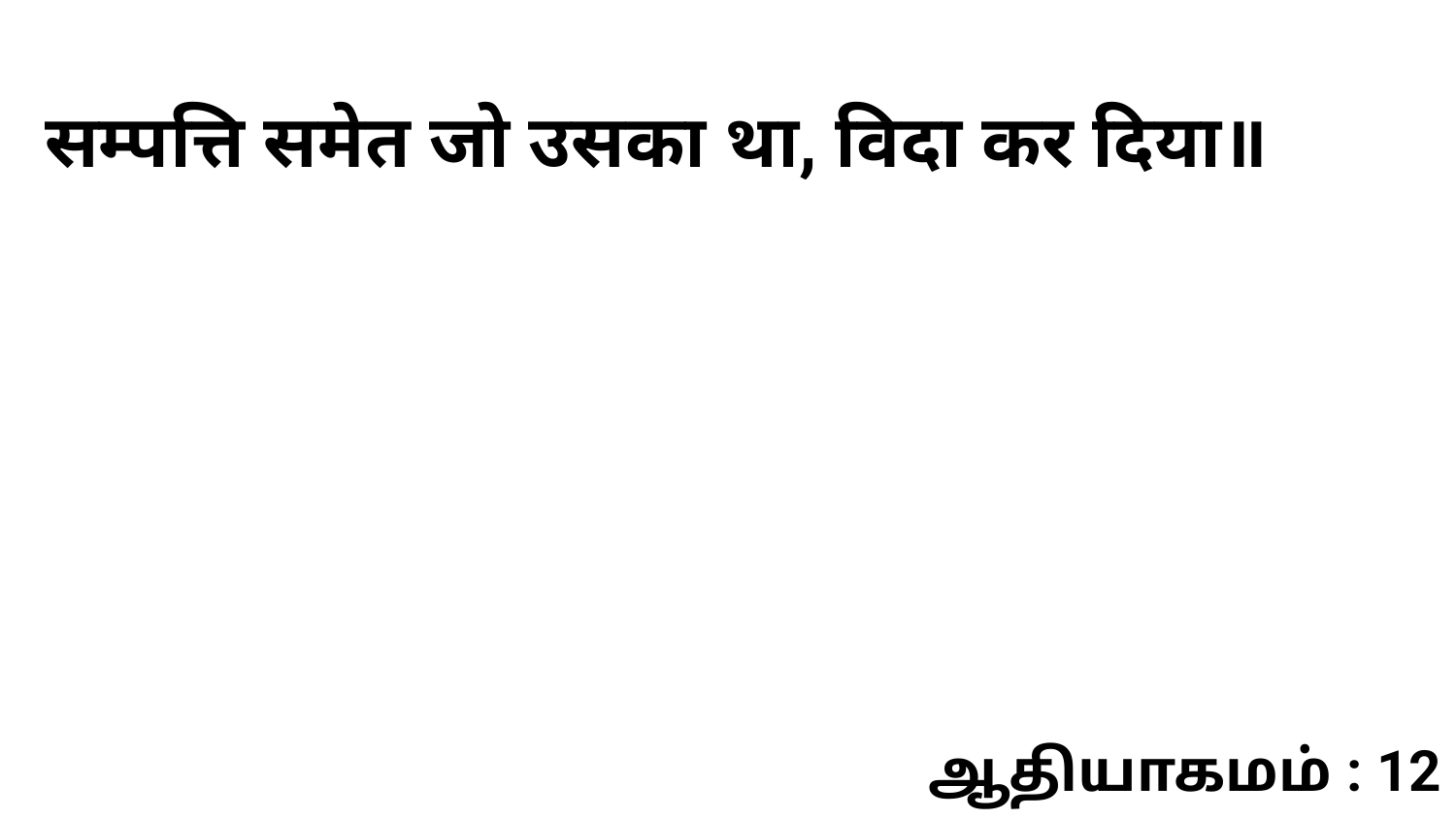

सम्पत्ति समेत जो उसका था, विदा कर दिया॥
ஆதியாகமம் : 12